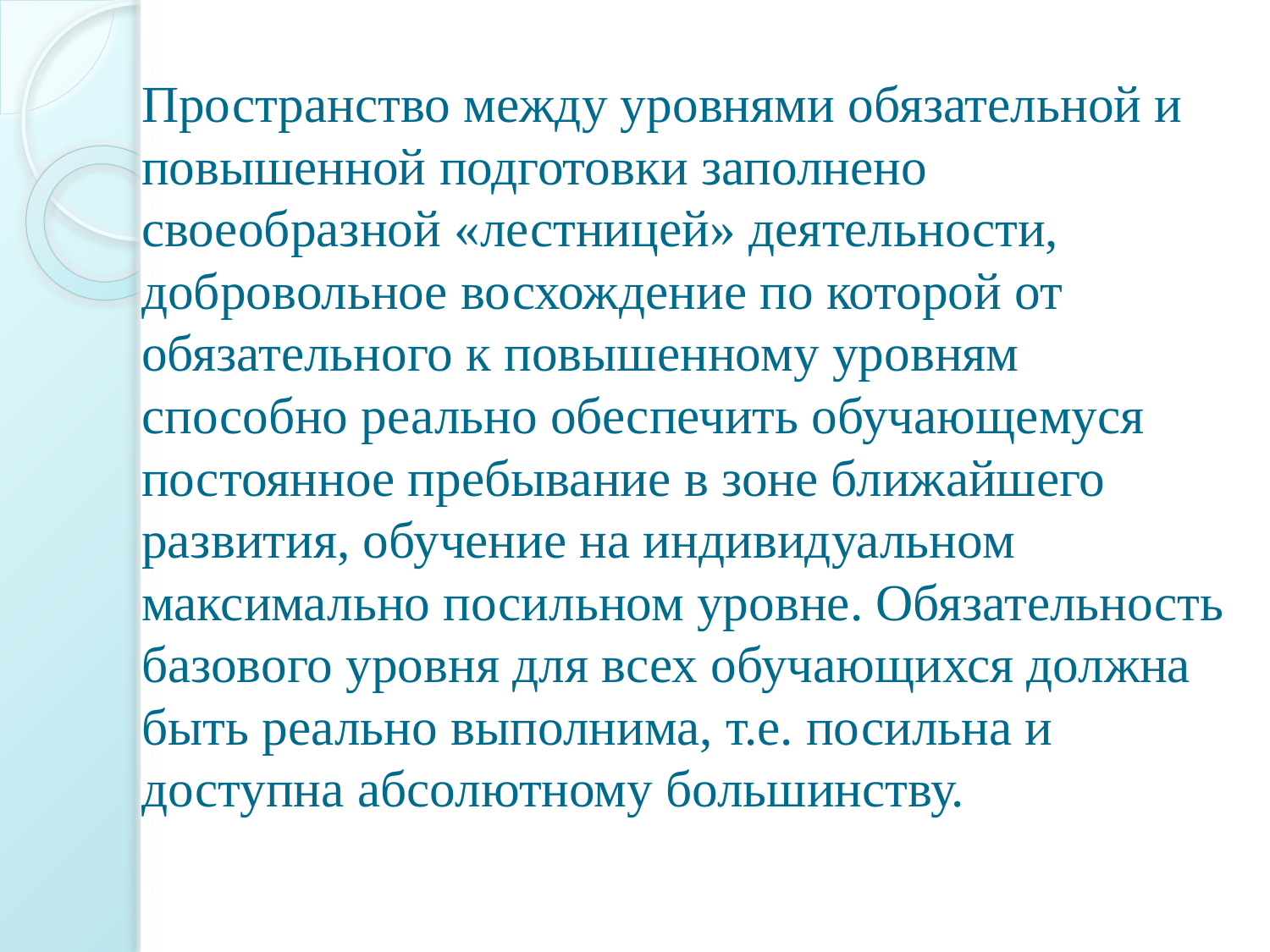

# Пространство между уровнями обязательной и повышенной подготовки заполнено своеобразной «лестницей» деятельности, добровольное восхождение по которой от обязательного к повышенному уровням способно реально обеспечить обучающемуся постоянное пребывание в зоне ближайшего развития, обучение на индивидуальном максимально посильном уровне. Обязательность базового уровня для всех обучающихся должна быть реально выполнима, т.е. посильна и доступна абсолютному большинству.